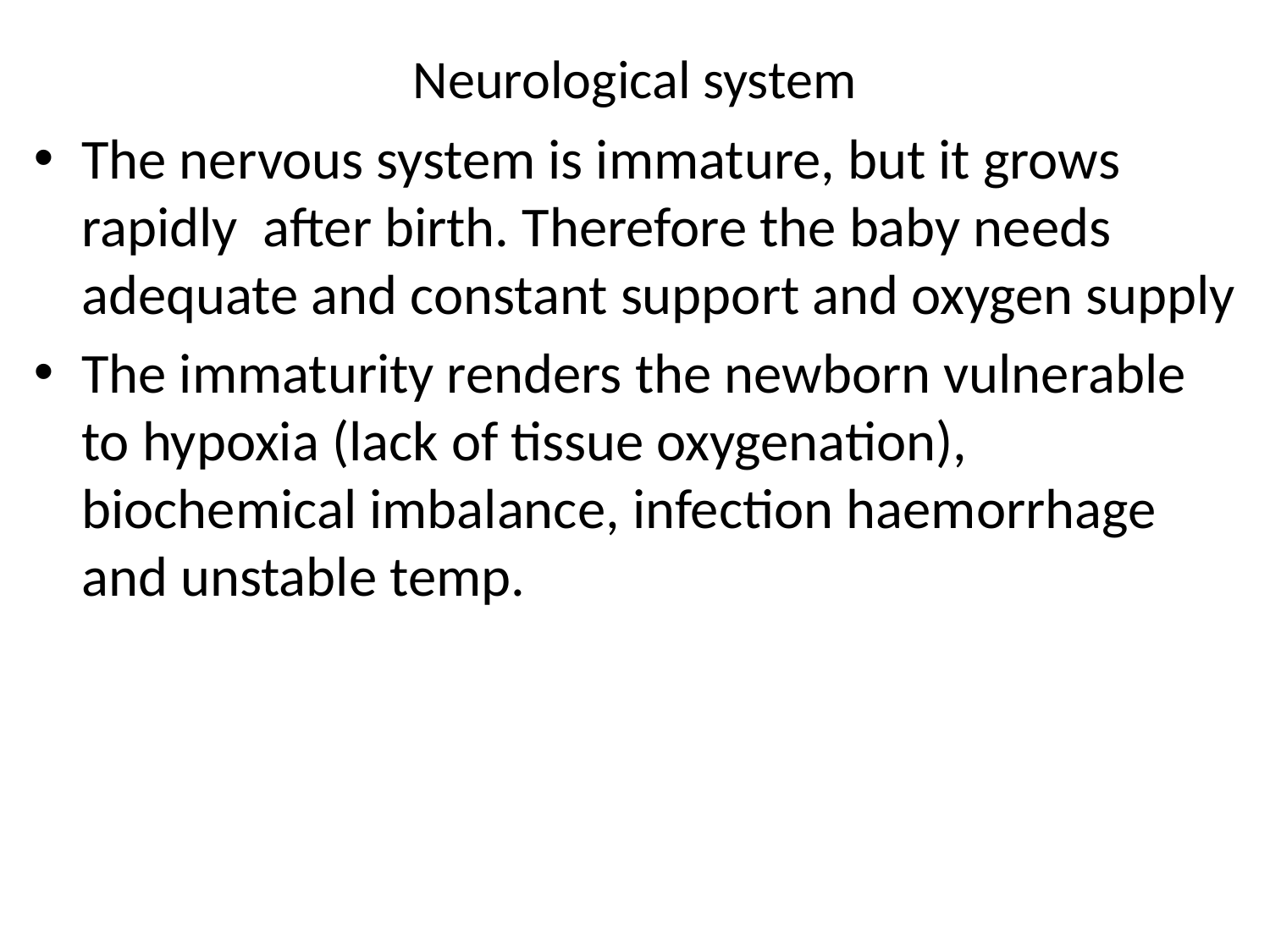

# Neurological system
The nervous system is immature, but it grows  rapidly  after birth. Therefore the baby needs adequate and constant support and oxygen supply
The immaturity renders the newborn vulnerable to hypoxia (lack of tissue oxygenation), biochemical imbalance, infection haemorrhage and unstable temp.